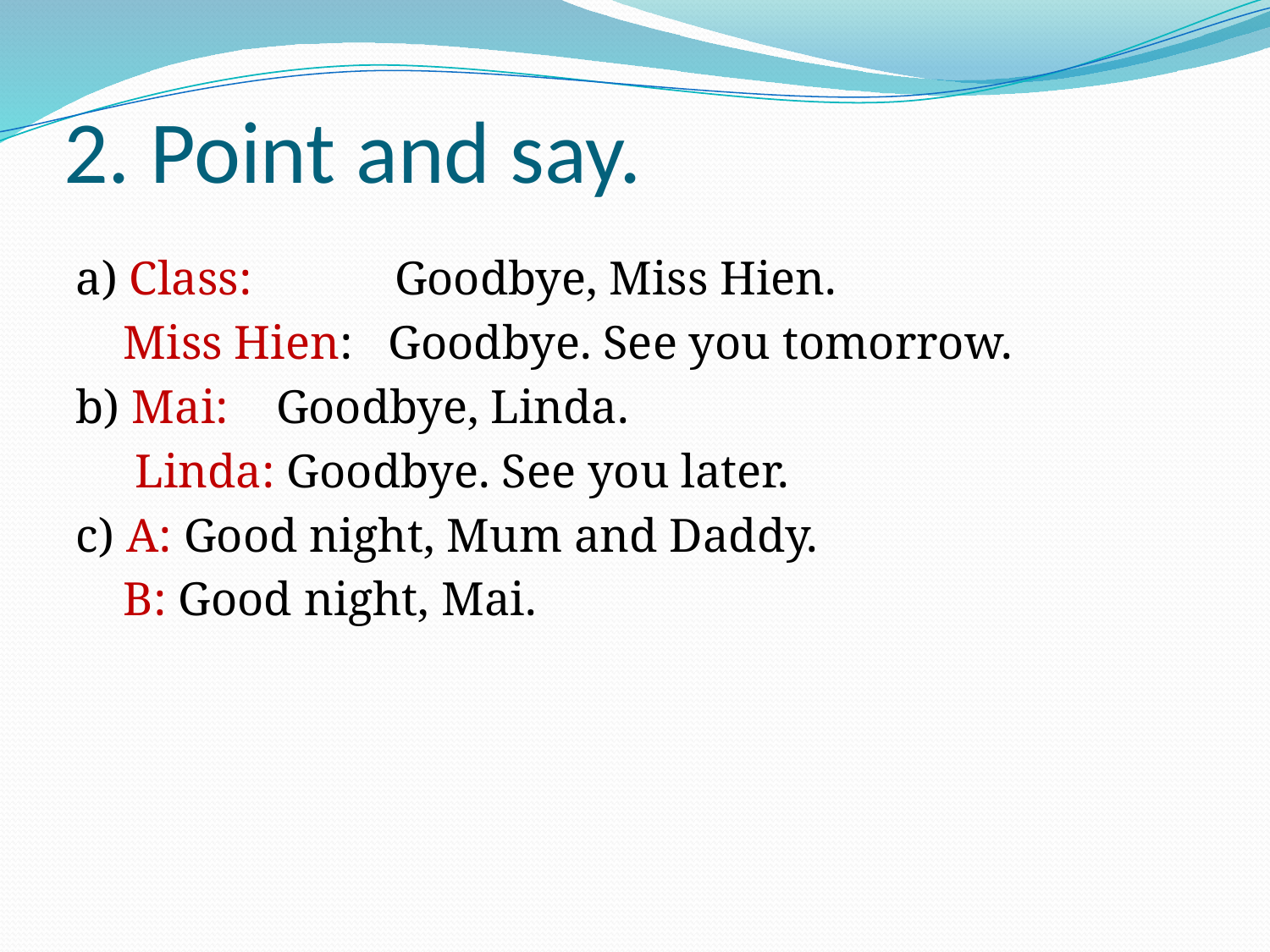

# 2. Point and say.
a) Class:            Goodbye, Miss Hien.
    Miss Hien:   Goodbye. See you tomorrow.
b) Mai:    Goodbye, Linda.
     Linda: Goodbye. See you later.
c) A: Good night, Mum and Daddy.
    B: Good night, Mai.